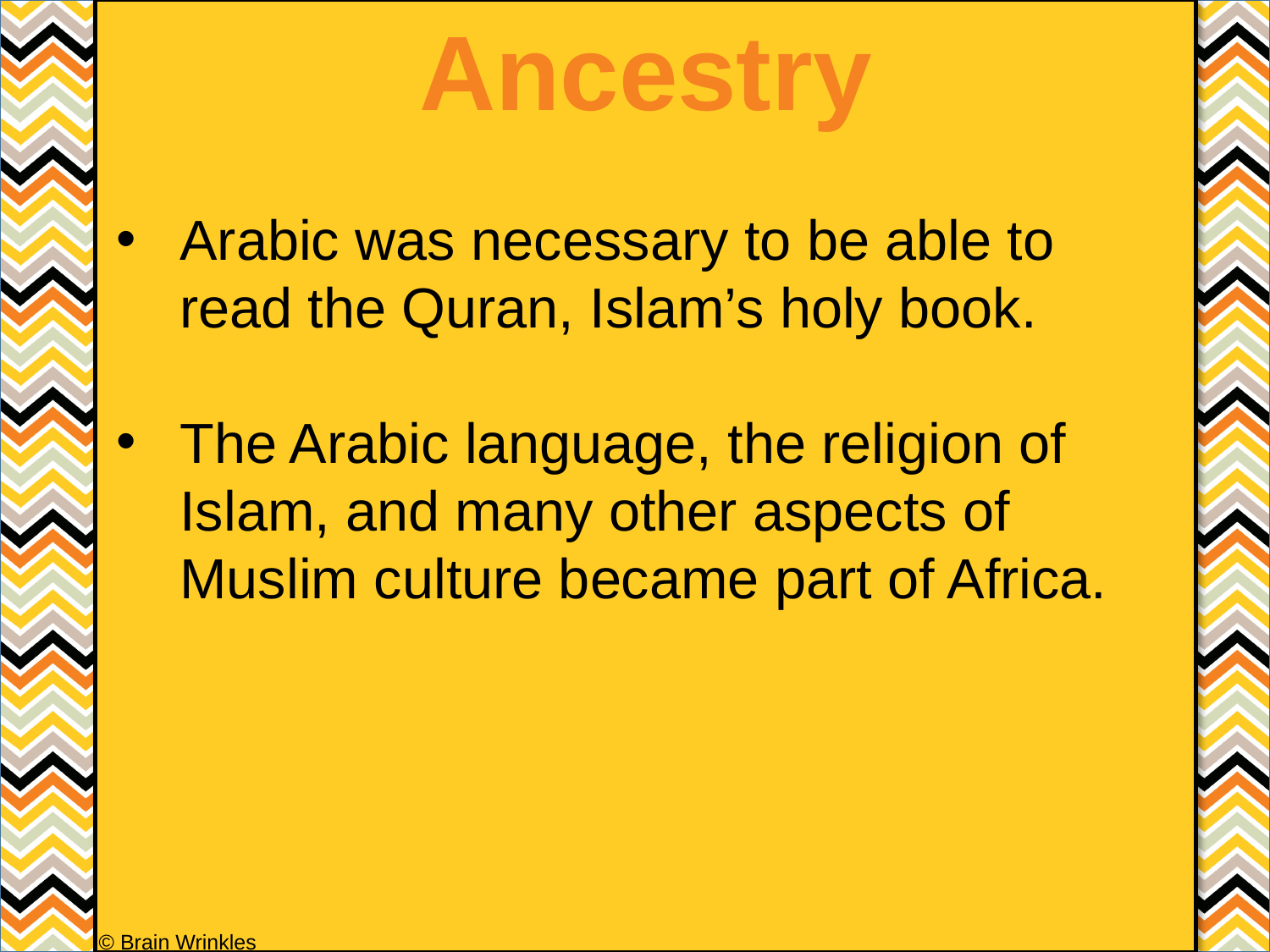

Ancestry
#
Arabic was necessary to be able to read the Quran, Islam’s holy book.

The Arabic language, the religion of Islam, and many other aspects of Muslim culture became part of Africa.

© Brain Wrinkles